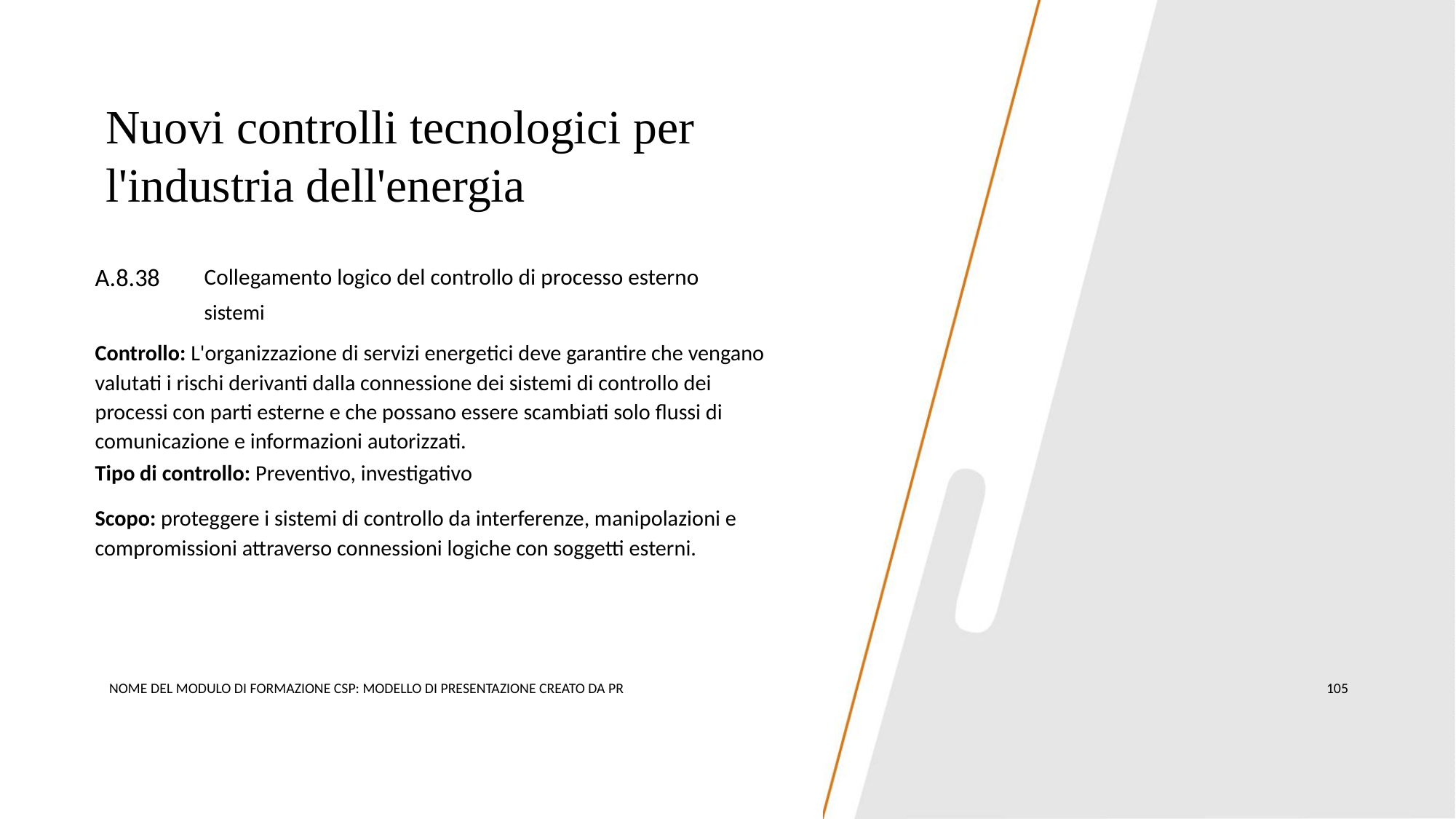

Nuovi controlli tecnologici per
l'industria dell'energia
A.8.38
Collegamento logico del controllo di processo esterno
sistemi
Controllo: L'organizzazione di servizi energetici deve garantire che vengano
valutati i rischi derivanti dalla connessione dei sistemi di controllo dei
processi con parti esterne e che possano essere scambiati solo flussi di
comunicazione e informazioni autorizzati.
Tipo di controllo: Preventivo, investigativo
Scopo: proteggere i sistemi di controllo da interferenze, manipolazioni e
compromissioni attraverso connessioni logiche con soggetti esterni.
NOME DEL MODULO DI FORMAZIONE CSP: MODELLO DI PRESENTAZIONE CREATO DA PR
105